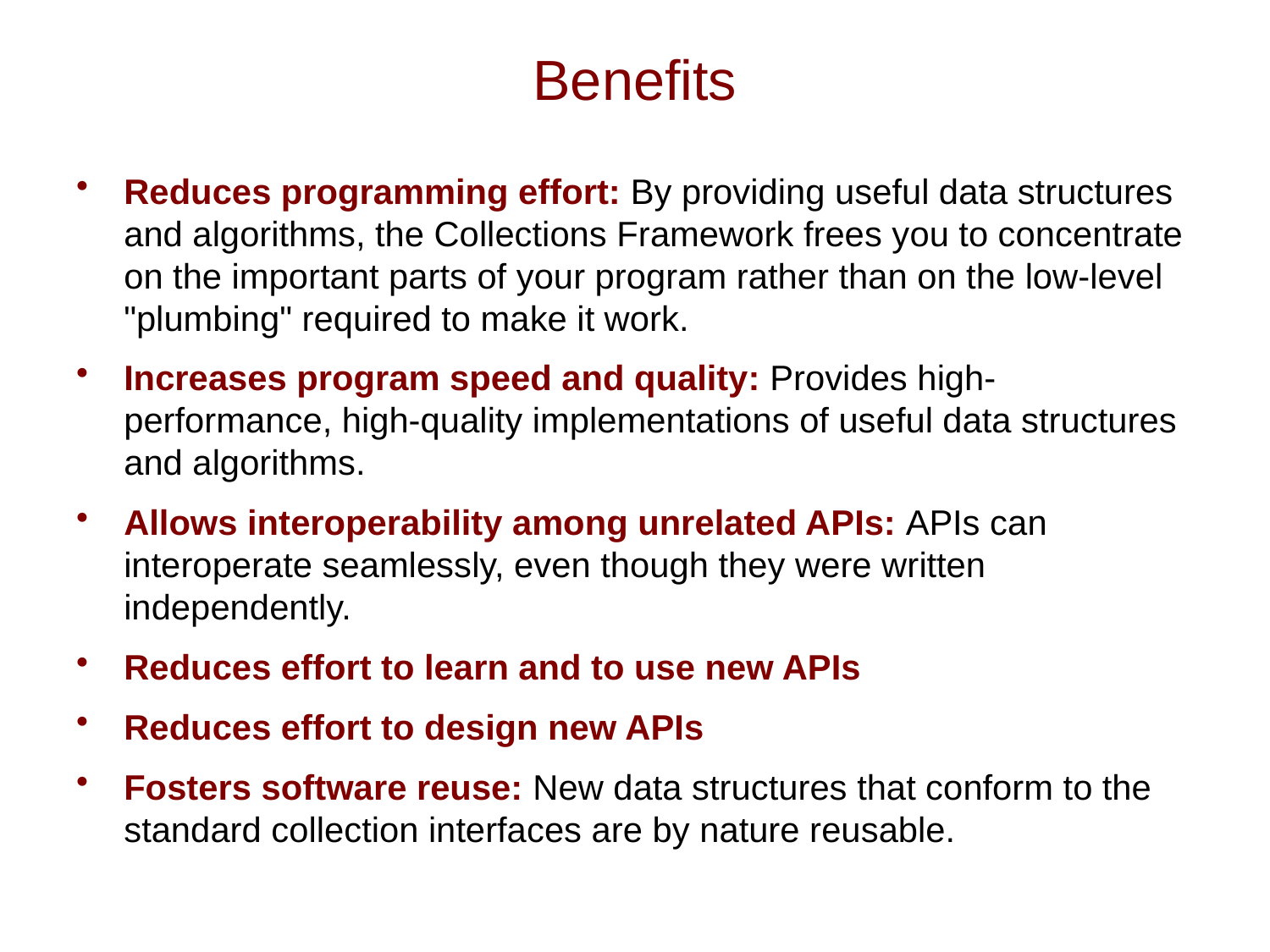

# Benefits
Reduces programming effort: By providing useful data structures and algorithms, the Collections Framework frees you to concentrate on the important parts of your program rather than on the low-level "plumbing" required to make it work.
Increases program speed and quality: Provides high-performance, high-quality implementations of useful data structures and algorithms.
Allows interoperability among unrelated APIs: APIs can interoperate seamlessly, even though they were written independently.
Reduces effort to learn and to use new APIs
Reduces effort to design new APIs
Fosters software reuse: New data structures that conform to the standard collection interfaces are by nature reusable.